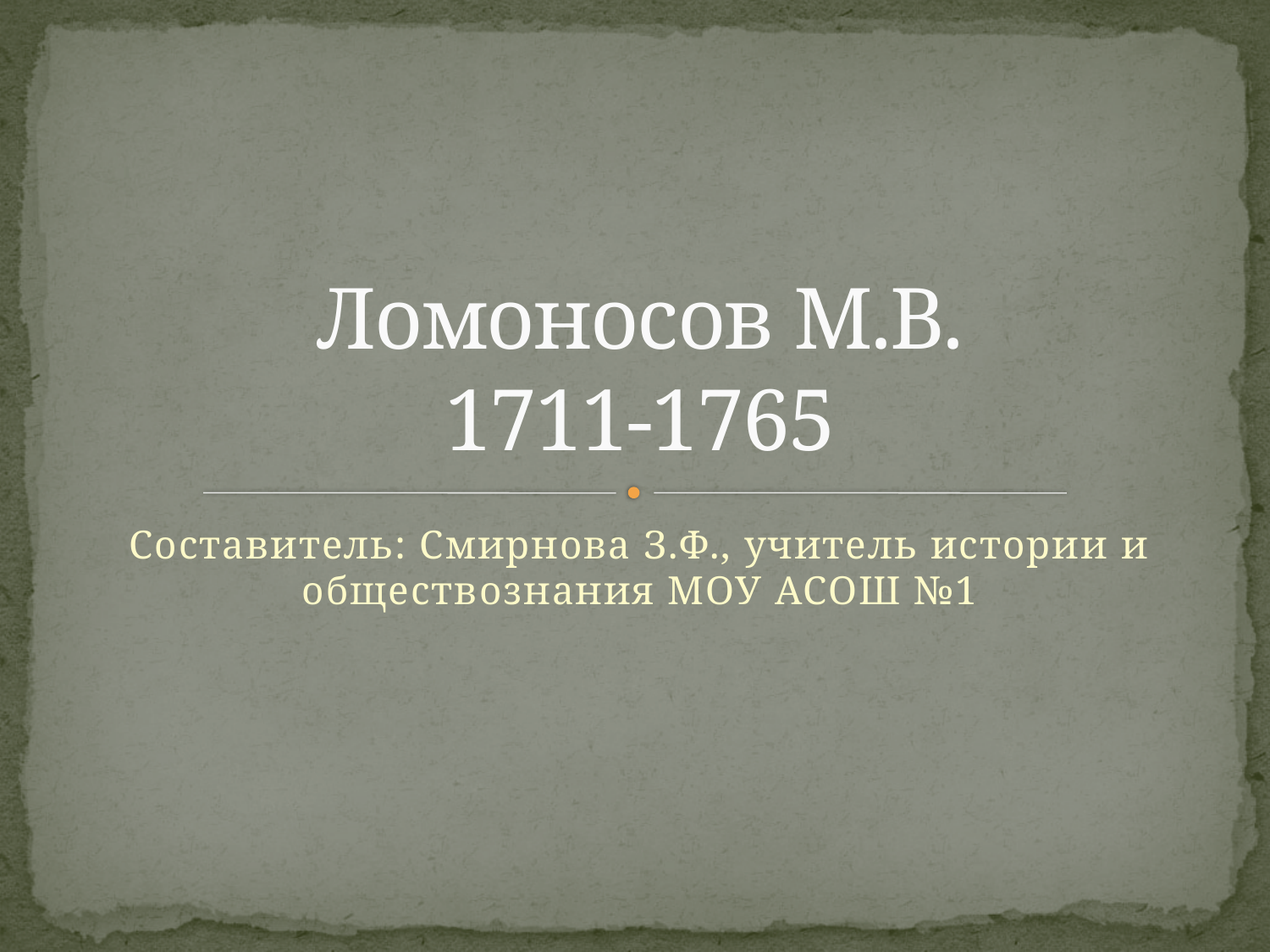

# Ломоносов М.В. 1711-1765
Составитель: Смирнова З.Ф., учитель истории и обществознания МОУ АСОШ №1